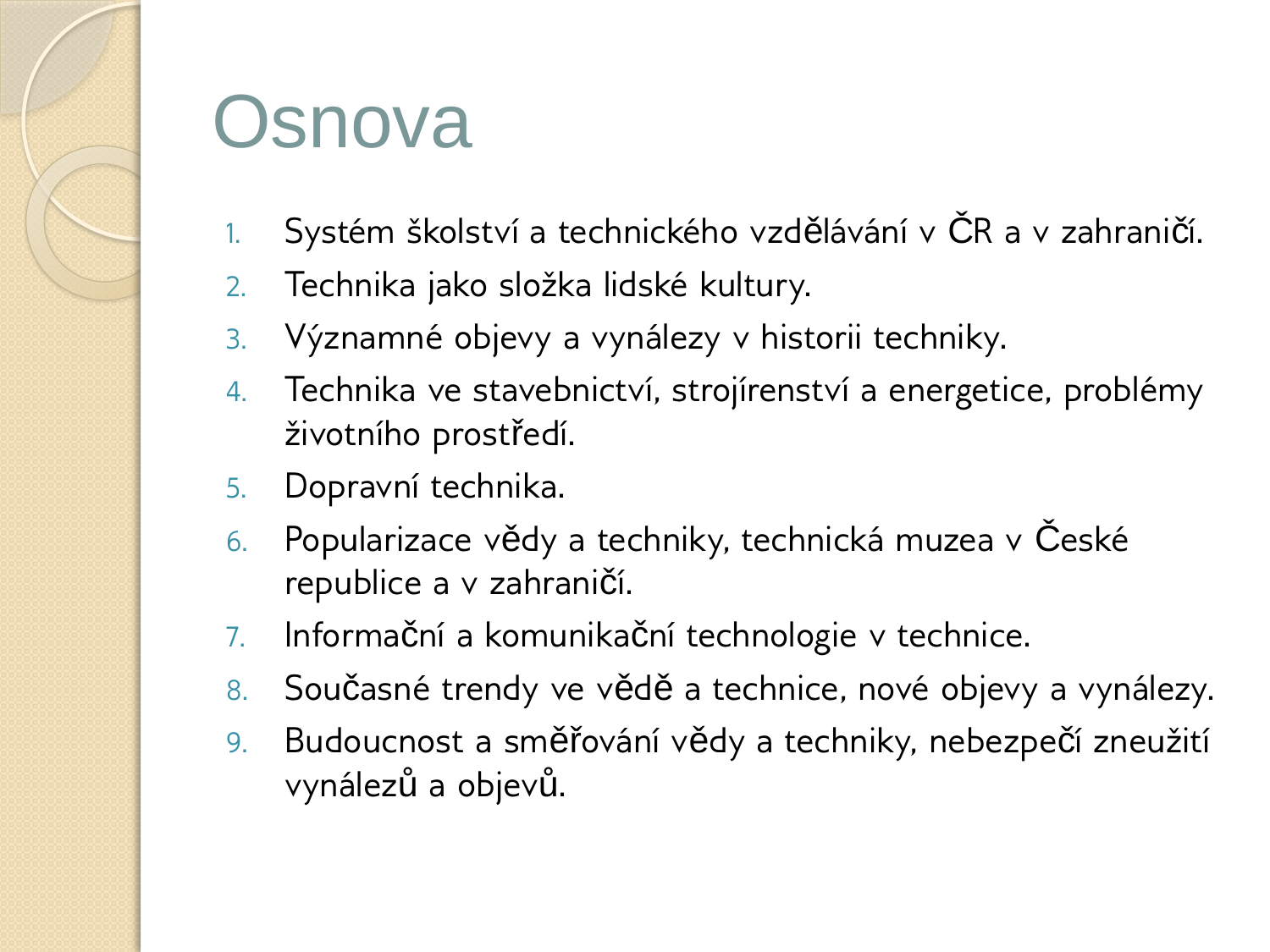

# Osnova
Systém školství a technického vzdělávání v ČR a v zahraničí.
Technika jako složka lidské kultury.
Významné objevy a vynálezy v historii techniky.
Technika ve stavebnictví, strojírenství a energetice, problémy životního prostředí.
Dopravní technika.
Popularizace vědy a techniky, technická muzea v České republice a v zahraničí.
Informační a komunikační technologie v technice.
Současné trendy ve vědě a technice, nové objevy a vynálezy.
Budoucnost a směřování vědy a techniky, nebezpečí zneužití vynálezů a objevů.